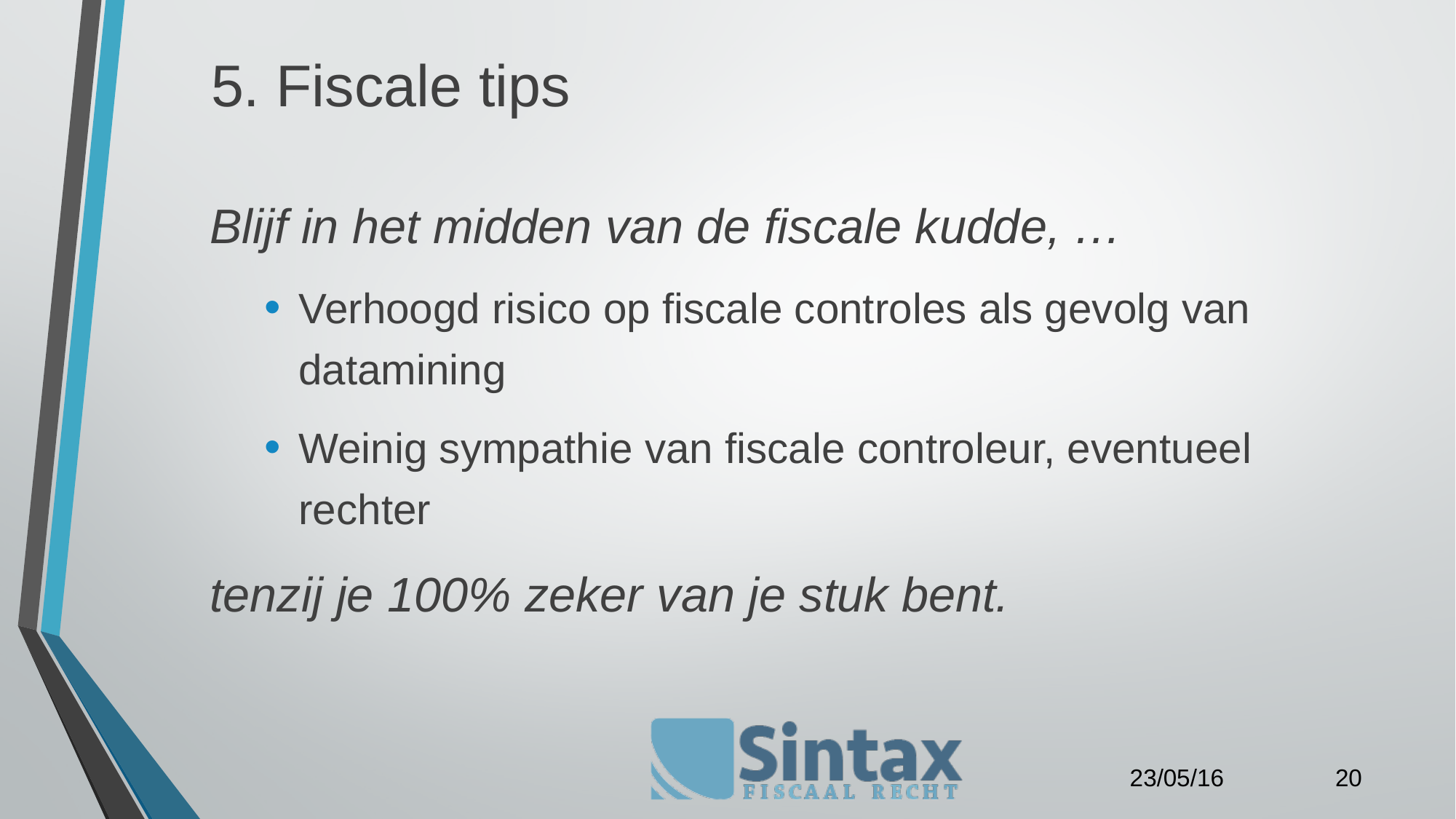

# 5. Fiscale tips
Blijf in het midden van de fiscale kudde, …
Verhoogd risico op fiscale controles als gevolg van datamining
Weinig sympathie van fiscale controleur, eventueel rechter
tenzij je 100% zeker van je stuk bent.
20
23/05/16